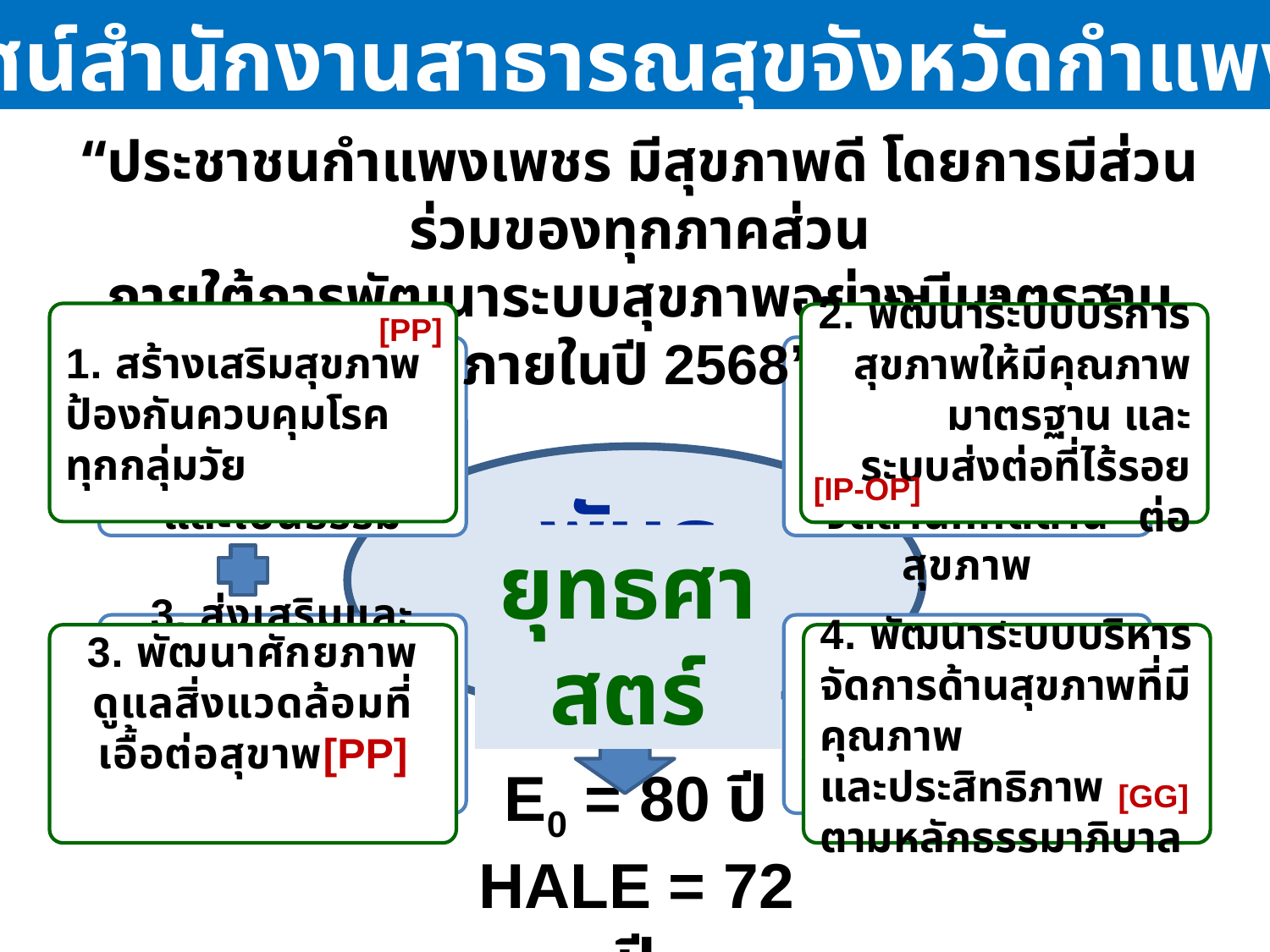

วิสัยทัศน์สำนักงานสาธารณสุขจังหวัดกำแพงเพชร
“ประชาชนกำแพงเพชร มีสุขภาพดี โดยการมีส่วนร่วมของทุกภาคส่วน
ภายใต้การพัฒนาระบบสุขภาพอย่างมีมาตรฐาน ภายในปี 2568”
1. สร้างเสริมสุขภาพ
ป้องกันควบคุมโรค ทุกกลุ่มวัย
[PP]
2. พัฒนาระบบบริการสุขภาพให้มีคุณภาพมาตรฐาน และ
ระบบส่งต่อที่ไร้รอยต่อ
[GG]
[IP-OP]
ยุทธศาสตร์
3. พัฒนาศักยภาพ ดูแลสิ่งแวดล้อมที่เอื้อต่อสุขาพ[PP]

4. พัฒนาระบบบริหารจัดการด้านสุขภาพที่มีคุณภาพ
และประสิทธิภาพ
ตามหลักธรรมาภิบาล
[GG]
1. พัฒนาระบบสุขภาพให้คุณภาพ ประสิทธิภาพทั่วถึงและเป็นธรรม
2. เสริมสร้างและสนับสนุนให้ประชาชน มีสุขภาพและจิตสำนึกที่ดีด้านสุขภาพ

พันธกิจ
3. ส่งเสริมและสนับสนุน
ให้ภาคีเครือข่ายมีส่วนร่วมในการพัฒนาด้านสุขภาพ
4. การปฏิบัติตามกฎหมายและการคุ้มครองผู้บริโภค
ด้านสุขภาพ

E0 = 80 ปี
HALE = 72 ปี